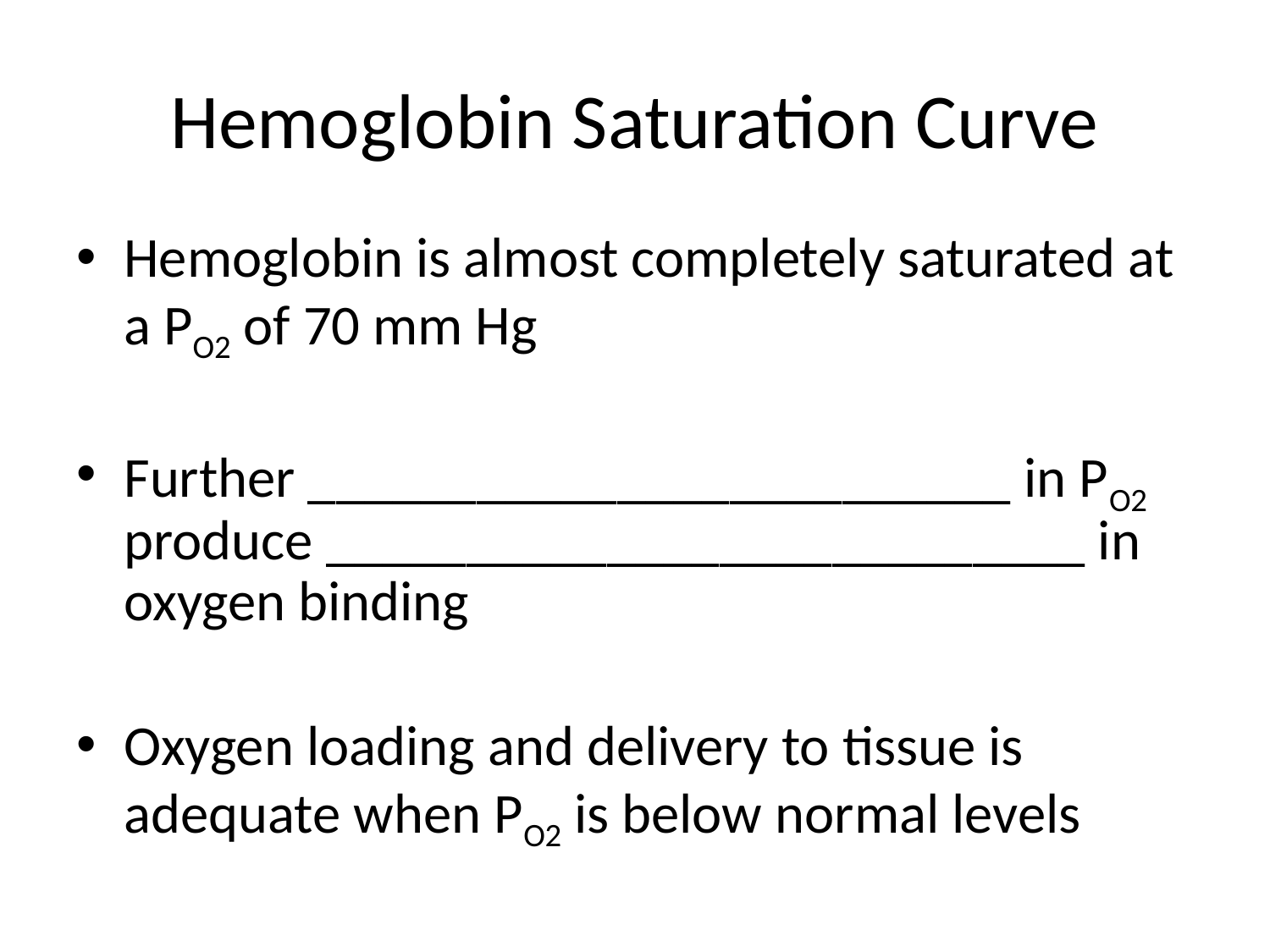

# Hemoglobin Saturation Curve
Hemoglobin is almost completely saturated at a PO2 of 70 mm Hg

Further _________________________ in PO2 produce ___________________________ in oxygen binding

Oxygen loading and delivery to tissue is adequate when PO2 is below normal levels